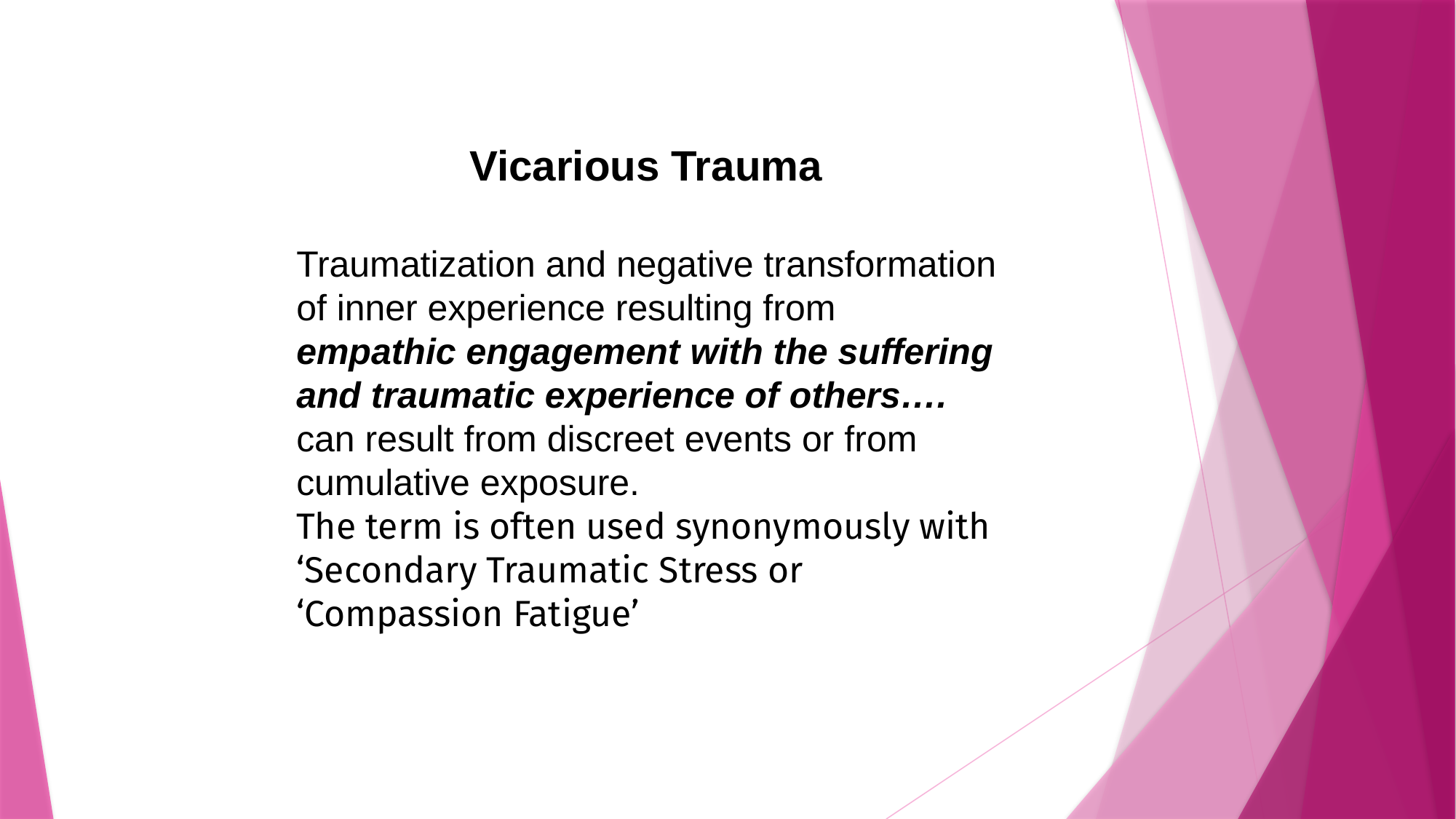

Vicarious Trauma

Traumatization and negative transformation of inner experience resulting from empathic engagement with the suffering and traumatic experience of others…. can result from discreet events or from cumulative exposure.
The term is often used synonymously with ‘Secondary Traumatic Stress or  ‘Compassion Fatigue’